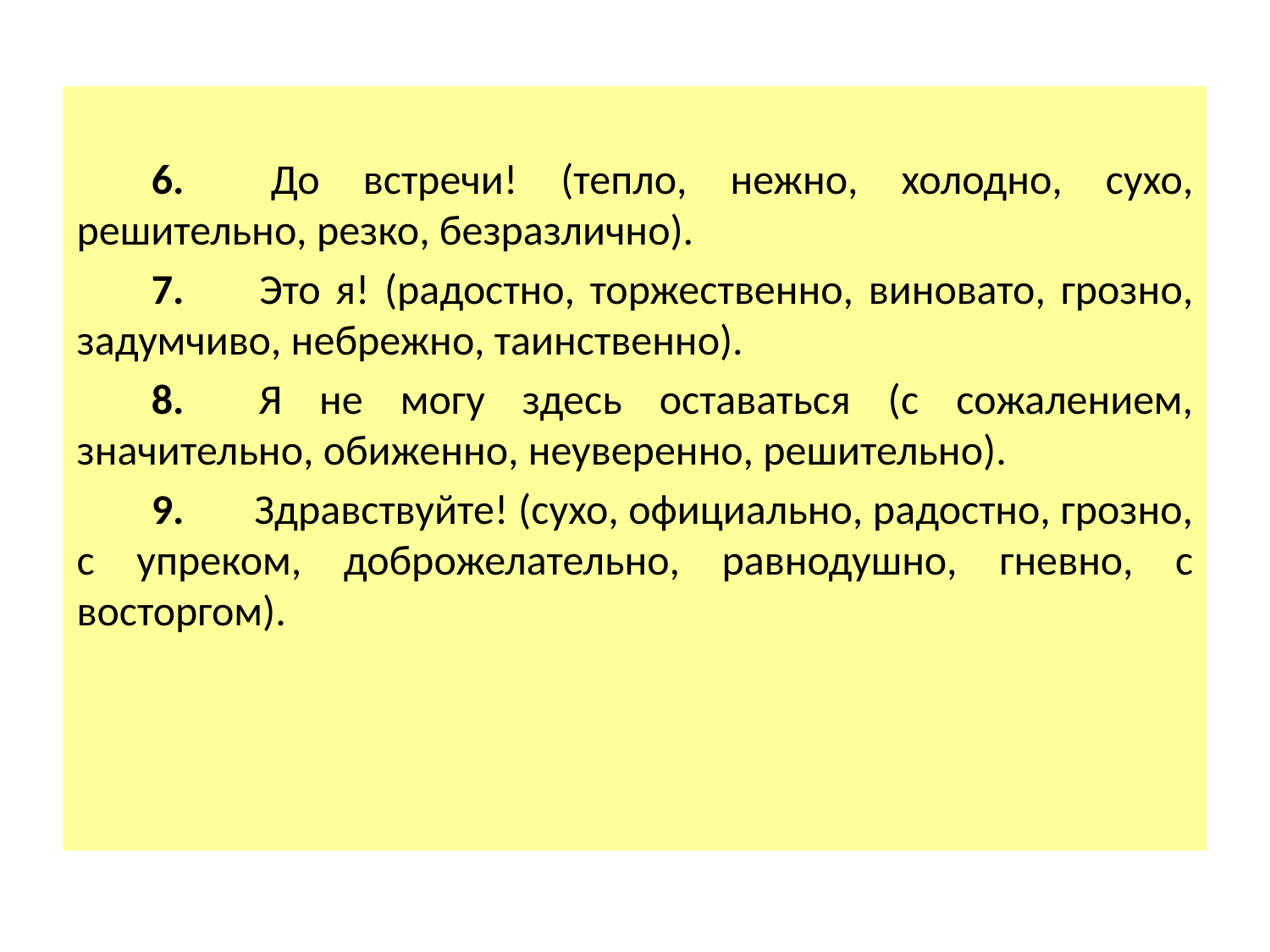

6.  До встречи! (тепло, нежно, холодно, сухо, решительно, резко, безразлично).
7.     Это я! (радостно, торжественно, виновато, грозно, задумчиво, небрежно, таинственно).
8.  Я не могу здесь оставаться (с сожалением, значительно, обиженно, неуверенно, решительно).
9.       Здравствуйте! (сухо, официально, радостно, грозно, с упреком, доброжелательно, равнодушно, гневно, с восторгом).